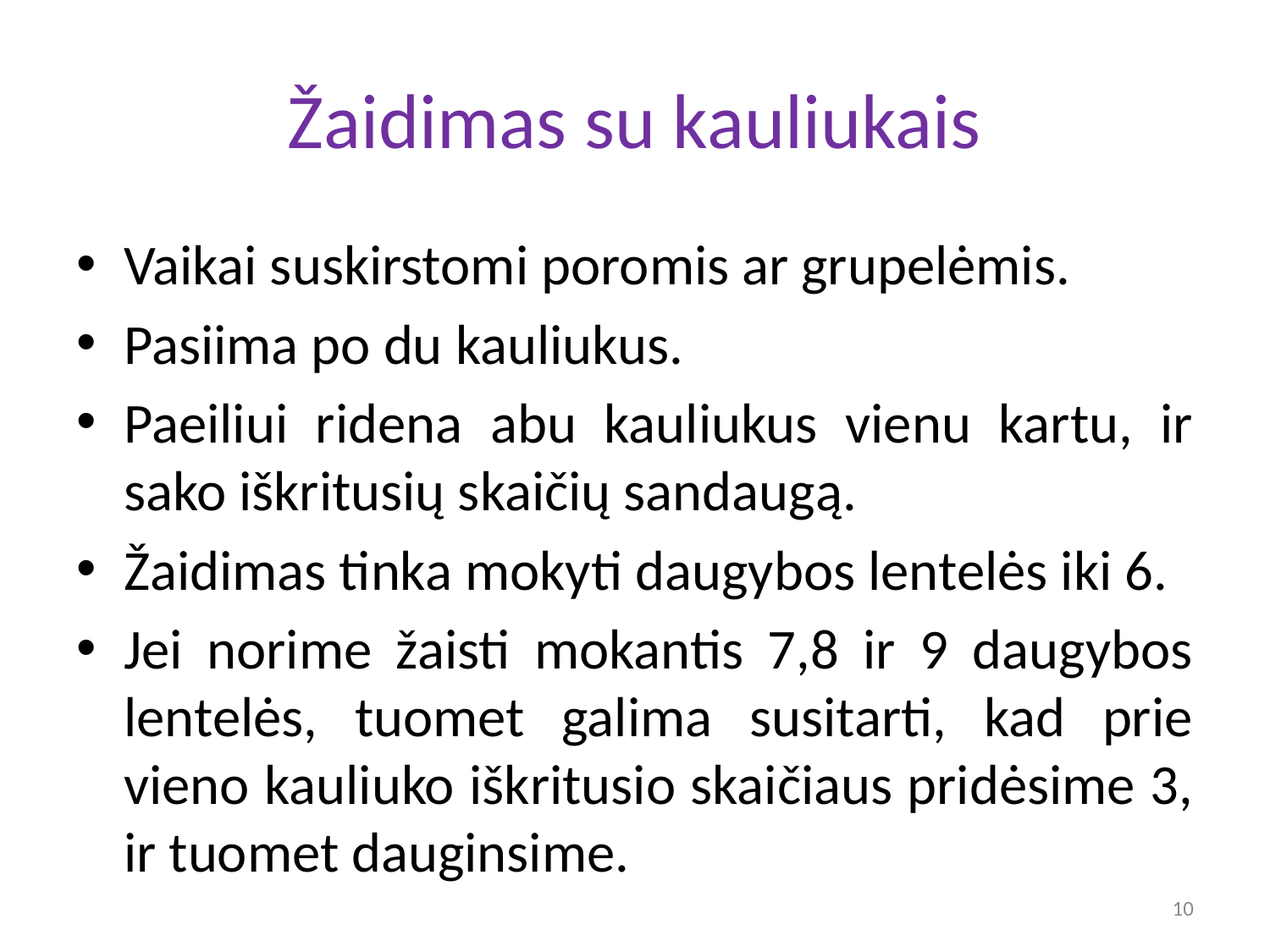

# Žaidimas su kauliukais
Vaikai suskirstomi poromis ar grupelėmis.
Pasiima po du kauliukus.
Paeiliui ridena abu kauliukus vienu kartu, ir sako iškritusių skaičių sandaugą.
Žaidimas tinka mokyti daugybos lentelės iki 6.
Jei norime žaisti mokantis 7,8 ir 9 daugybos lentelės, tuomet galima susitarti, kad prie vieno kauliuko iškritusio skaičiaus pridėsime 3, ir tuomet dauginsime.
10